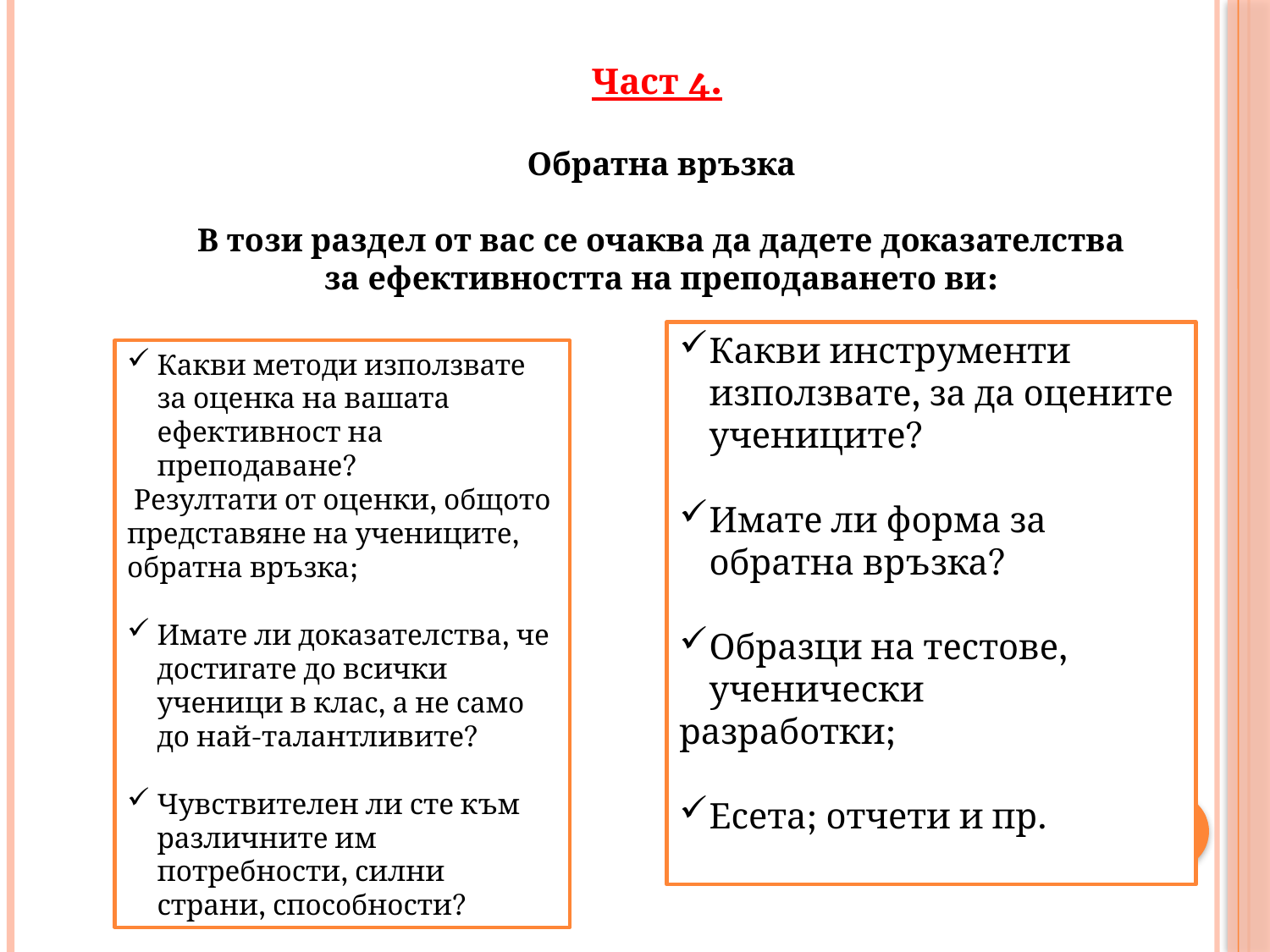

Част 4.

Обратна връзка

В този раздел от вас се очаква да дадете доказателства за ефективността на преподаването ви:

Какви инструменти използвате, за да оцените учениците?

Имате ли форма за обратна връзка?

Образци на тестове, ученически
разработки;

Есета; отчети и пр.

Какви методи използвате за оценка на вашата ефективност на преподаване?
 Резултати от оценки, общото представяне на учениците, обратна връзка;

Имате ли доказателства, че достигате до всички ученици в клас, а не само до най-талантливите?

Чувствителен ли сте към различните им потребности, силни страни, способности?